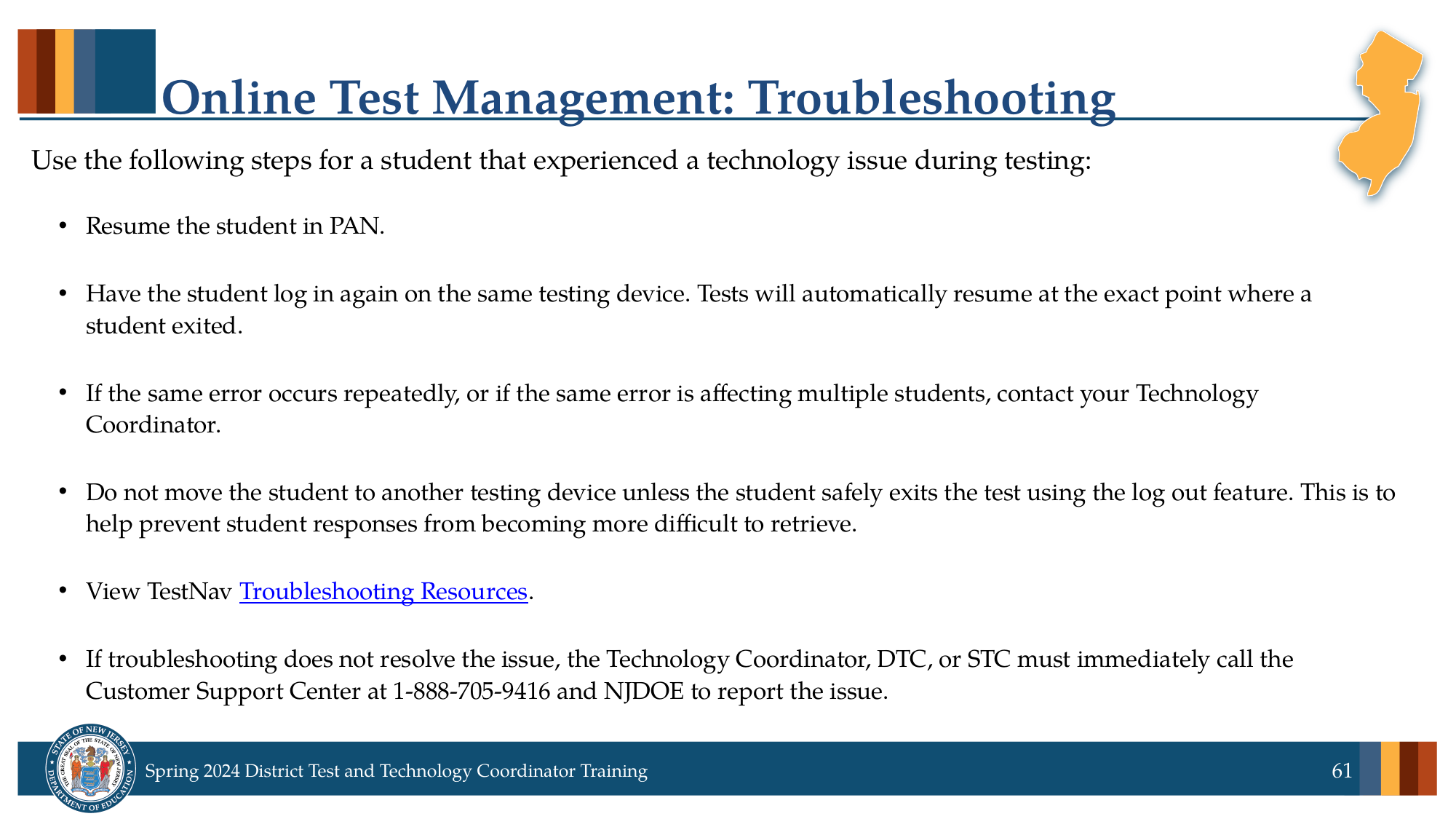

# Online Test Management: Troubleshooting
Use the following steps for a student that experienced a technology issue during testing:
Resume the student in PAN.
Have the student log in again on the same testing device. Tests will automatically resume at the exact point where a student exited.
If the same error occurs repeatedly, or if the same error is affecting multiple students, contact your Technology Coordinator.
Do not move the student to another testing device unless the student safely exits the test using the log out feature. This is to help prevent student responses from becoming more difficult to retrieve.
View TestNav Troubleshooting Resources.
If troubleshooting does not resolve the issue, the Technology Coordinator, DTC, or STC must immediately call the Customer Support Center at 1-888-705-9416 and NJDOE to report the issue.
61